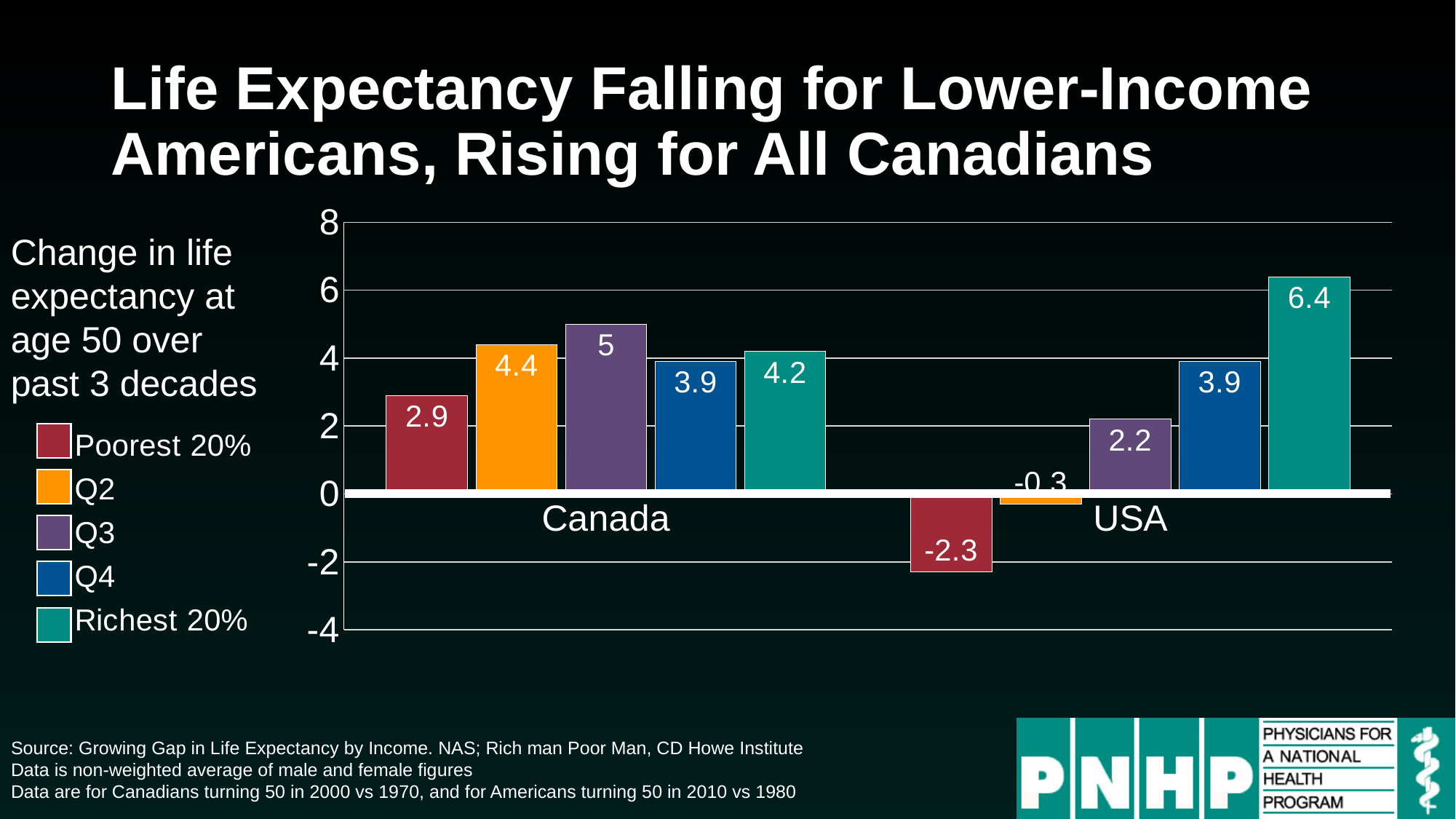

# Life Expectancy Falling for Lower-Income Americans, Rising for All Canadians

### Chart

| Category | Poorest 20% | Q2 | Q3 | Q4 | Richest 20% |
|---|---|---|---|---|---|
| Canada | 2.9 | 4.4 | 5.0 | 3.9 | 4.2 |
| USA | -2.3 | -0.3 | 2.2 | 3.9 | 6.4 |
Change in life expectancy at age 50 over past 3 decades

Source: Growing Gap in Life Expectancy by Income. NAS; Rich man Poor Man, CD Howe Institute
Data is non-weighted average of male and female figures
Data are for Canadians turning 50 in 2000 vs 1970, and for Americans turning 50 in 2010 vs 1980